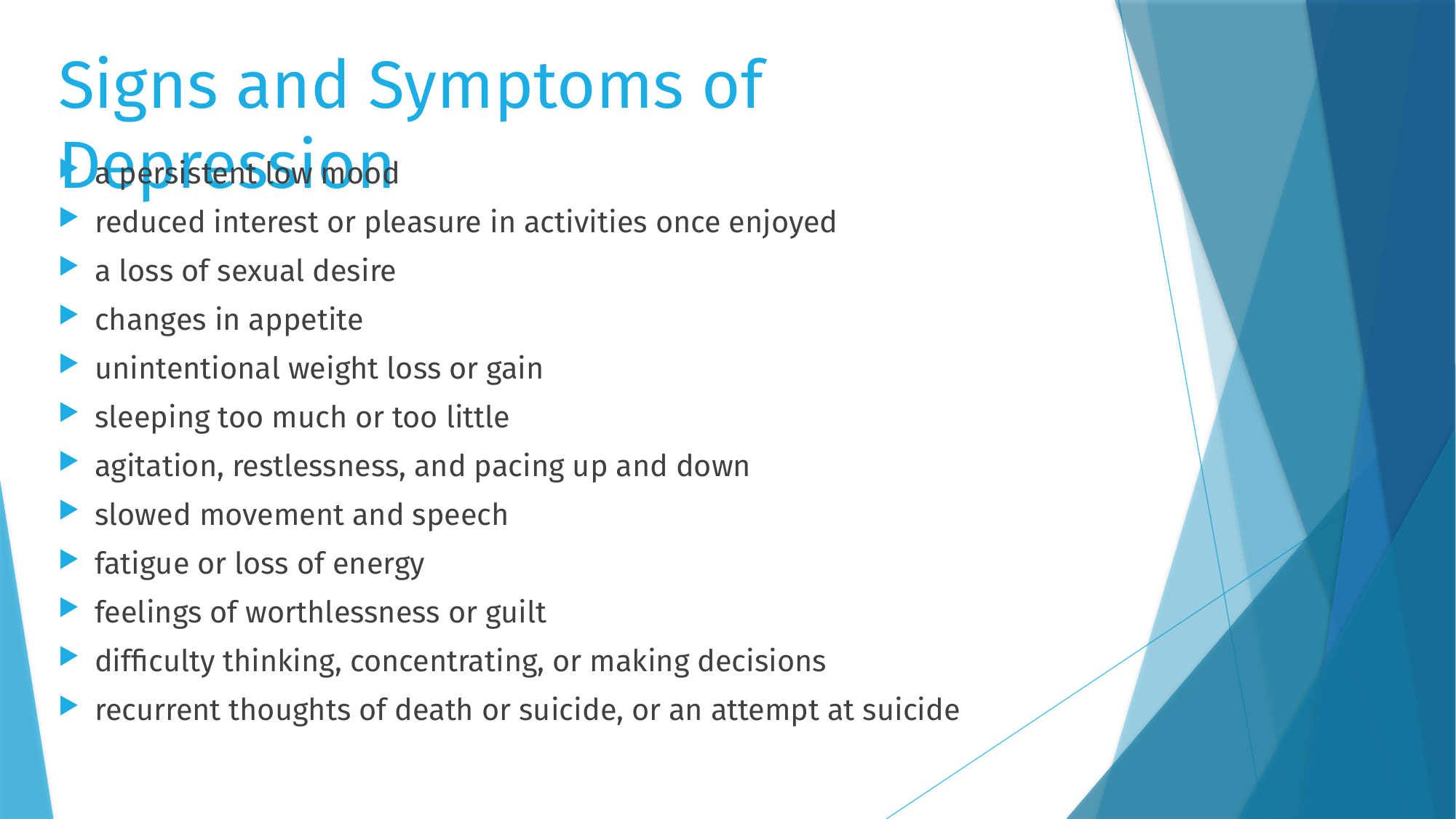

# Signs and Symptoms of Depression
a persistent low mood
reduced interest or pleasure in activities once enjoyed
a loss of sexual desire
changes in appetite
unintentional weight loss or gain
sleeping too much or too little
agitation, restlessness, and pacing up and down
slowed movement and speech
fatigue or loss of energy
feelings of worthlessness or guilt
difficulty thinking, concentrating, or making decisions
recurrent thoughts of death or suicide, or an attempt at suicide